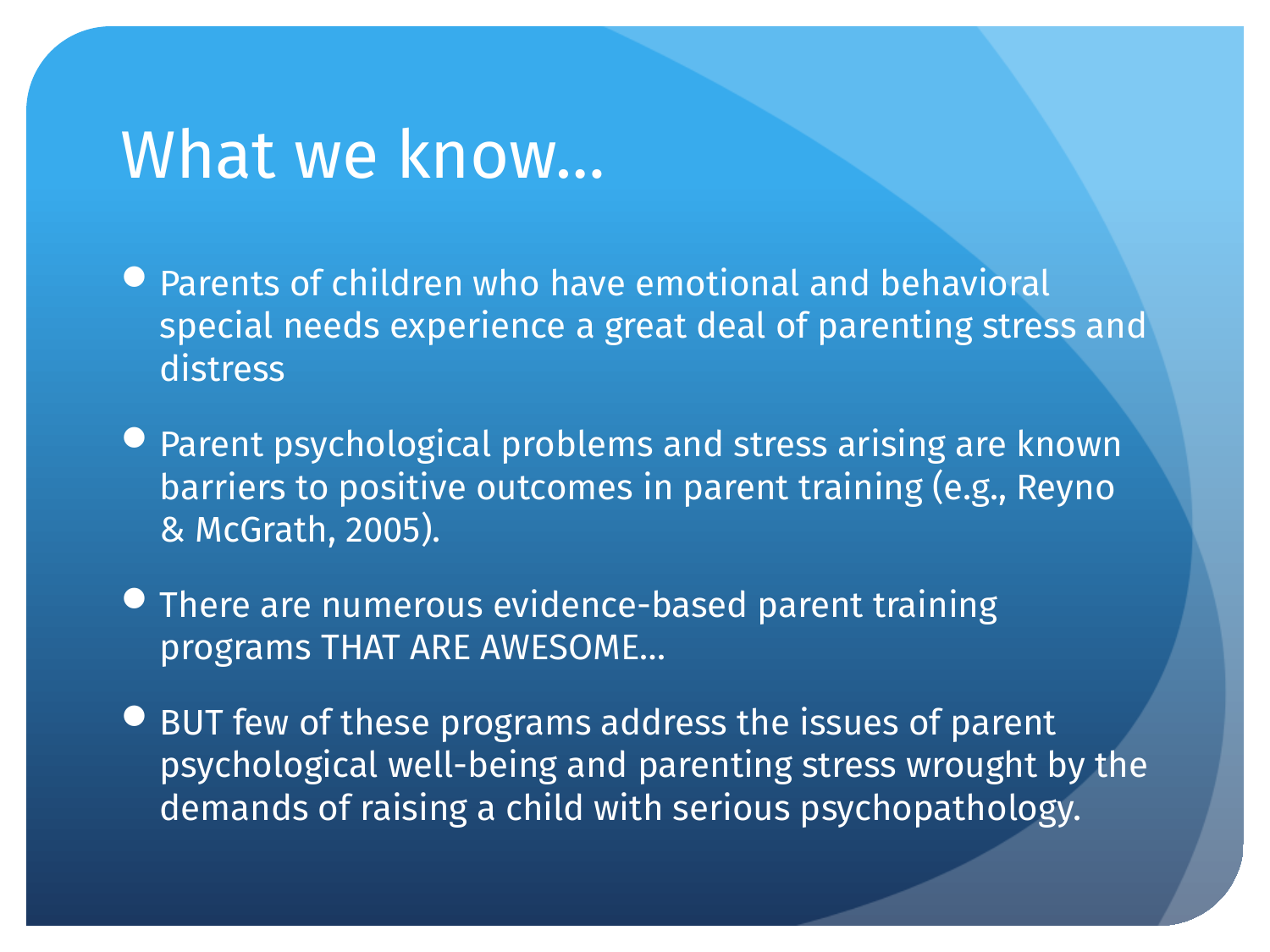

# What we know…
Parents of children who have emotional and behavioral special needs experience a great deal of parenting stress and distress
Parent psychological problems and stress arising are known barriers to positive outcomes in parent training (e.g., Reyno & McGrath, 2005).
There are numerous evidence-based parent training programs THAT ARE AWESOME…
BUT few of these programs address the issues of parent psychological well-being and parenting stress wrought by the demands of raising a child with serious psychopathology.